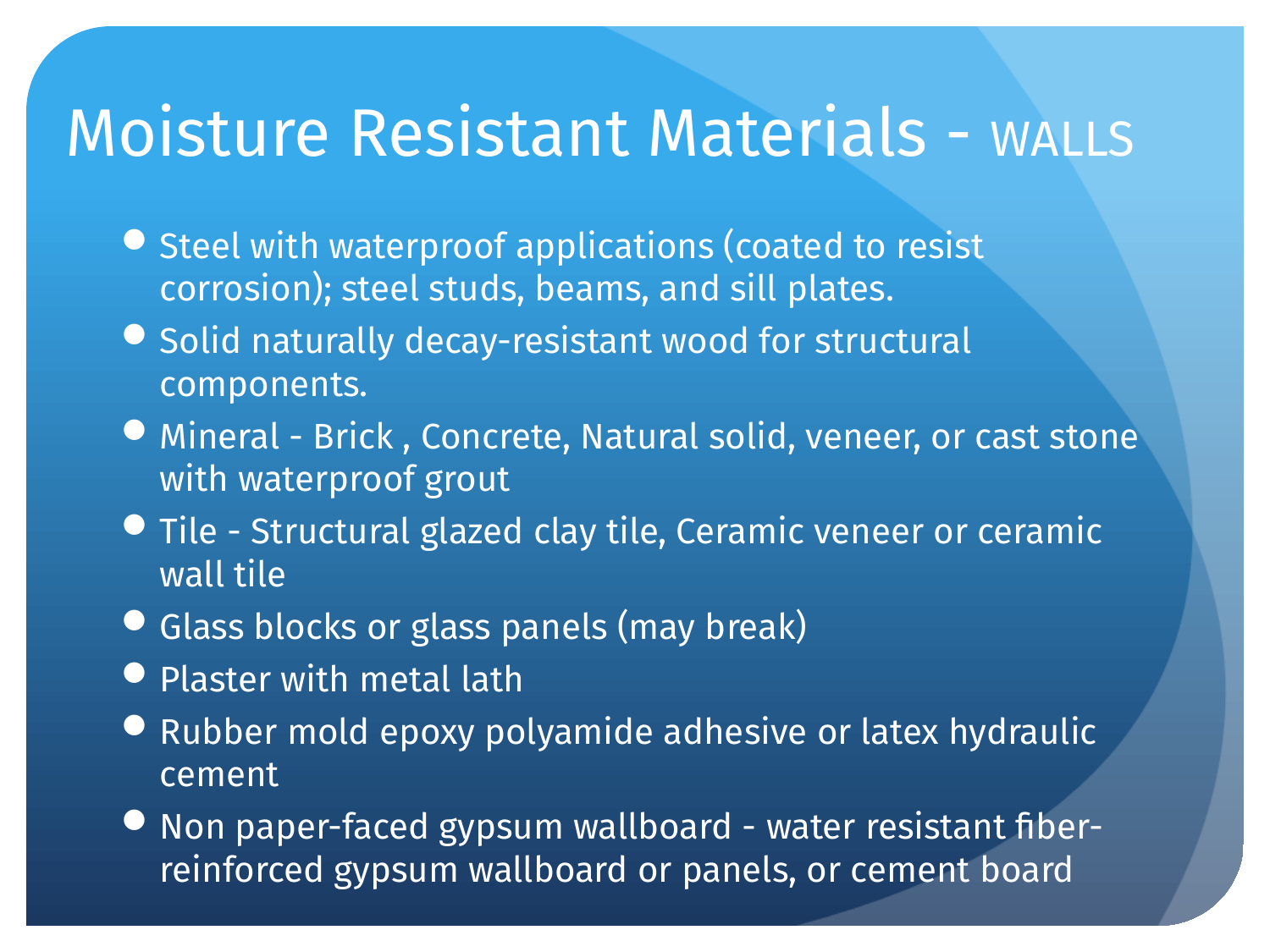

# Moisture Resistant Materials - WALLS
Steel with waterproof applications (coated to resist corrosion); steel studs, beams, and sill plates.
Solid naturally decay-resistant wood for structural components.
Mineral - Brick , Concrete, Natural solid, veneer, or cast stone with waterproof grout
Tile - Structural glazed clay tile, Ceramic veneer or ceramic wall tile
Glass blocks or glass panels (may break)
Plaster with metal lath
Rubber mold epoxy polyamide adhesive or latex hydraulic cement
Non paper-faced gypsum wallboard - water resistant fiber-reinforced gypsum wallboard or panels, or cement board